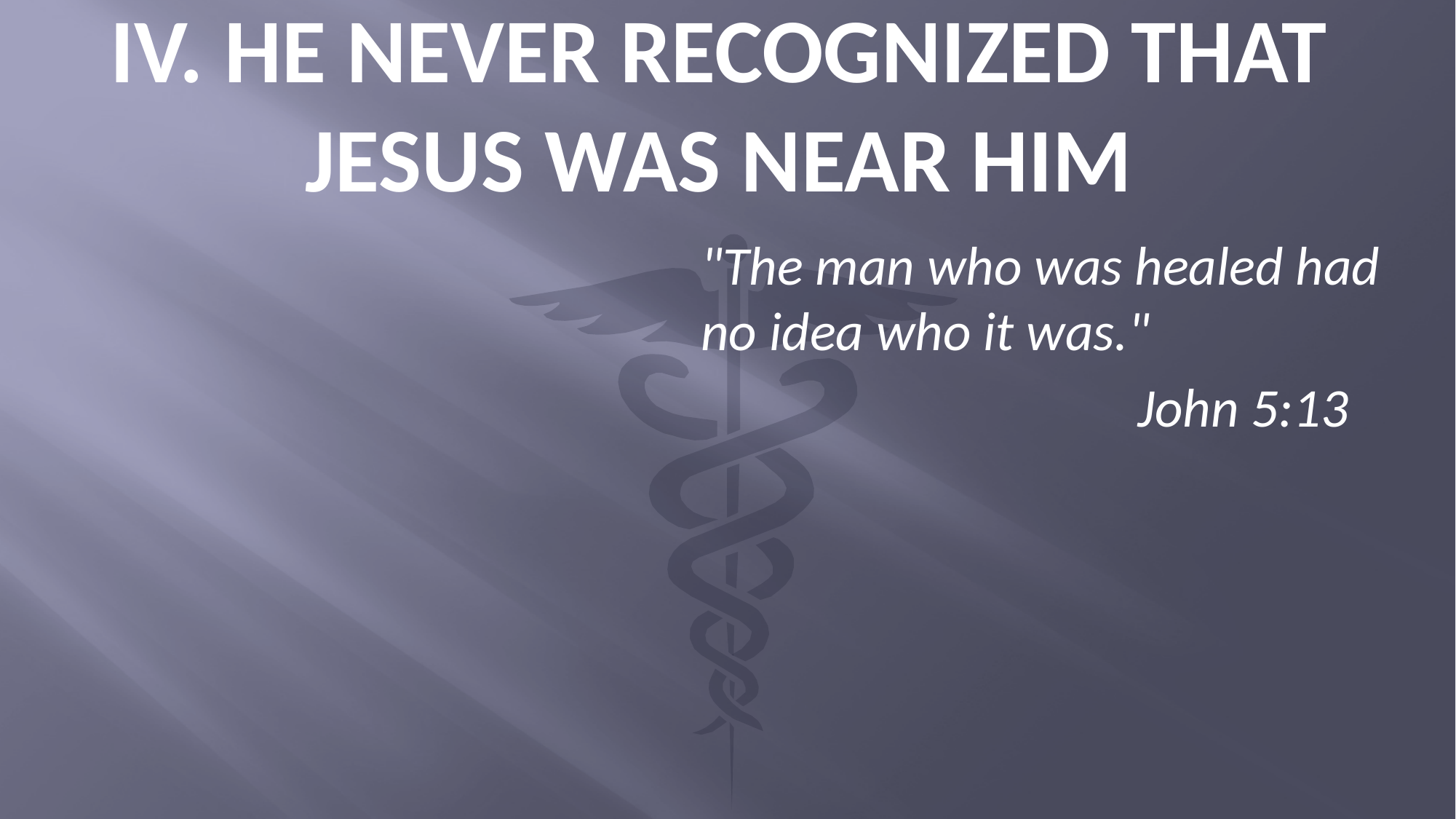

# IV. HE NEVER RECOGNIZED THAT JESUS WAS NEAR HIM
"The man who was healed had no idea who it was."
				John 5:13